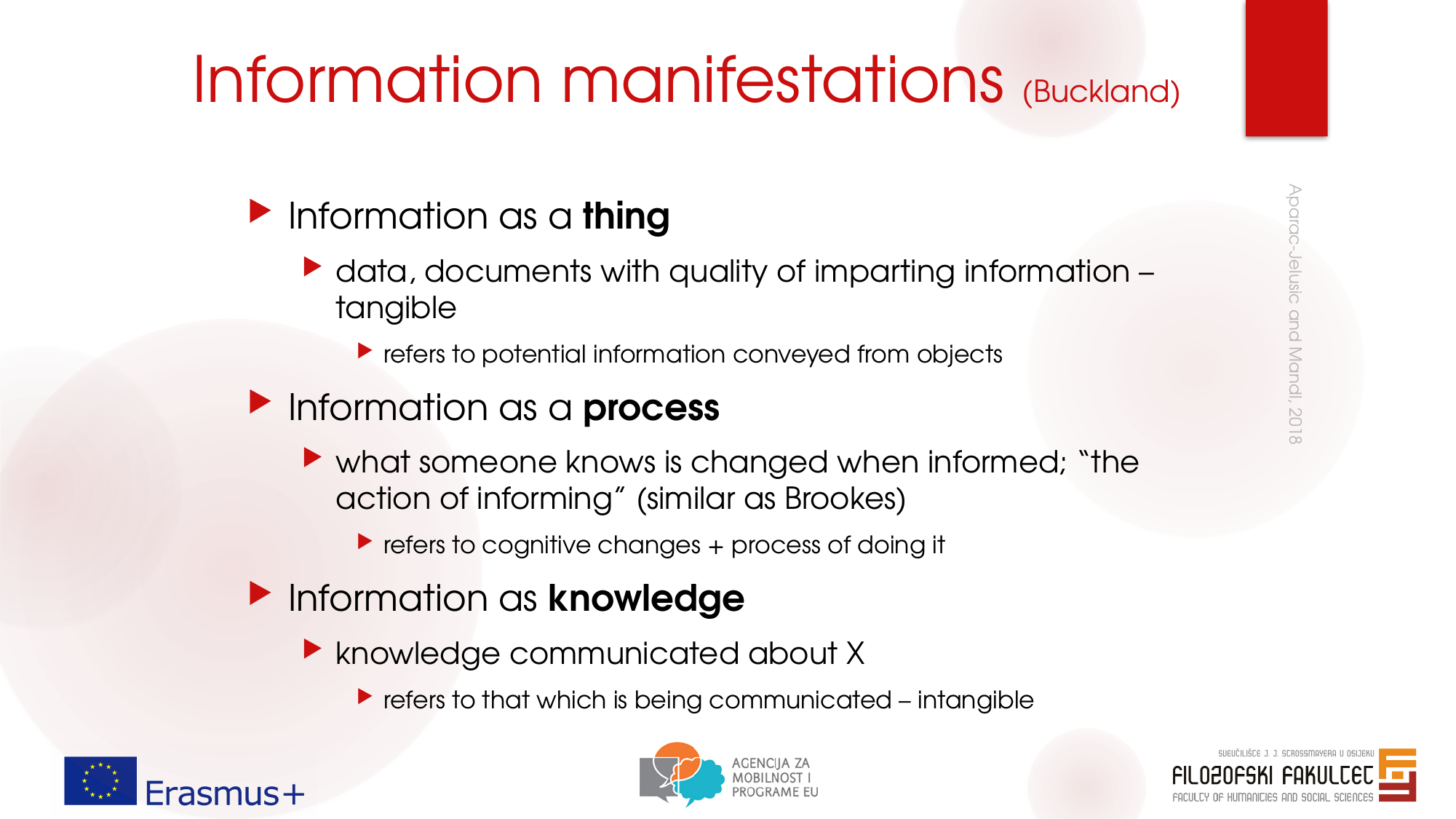

Aparac-Jelusic and Mandl, 2018
# Information manifestations (Buckland)
Information as a thing
data, documents with quality of imparting information – tangible
refers to potential information conveyed from objects
Information as a process
what someone knows is changed when informed; “the action of informing” (similar as Brookes)
refers to cognitive changes + process of doing it
Information as knowledge
knowledge communicated about X
refers to that which is being communicated – intangible